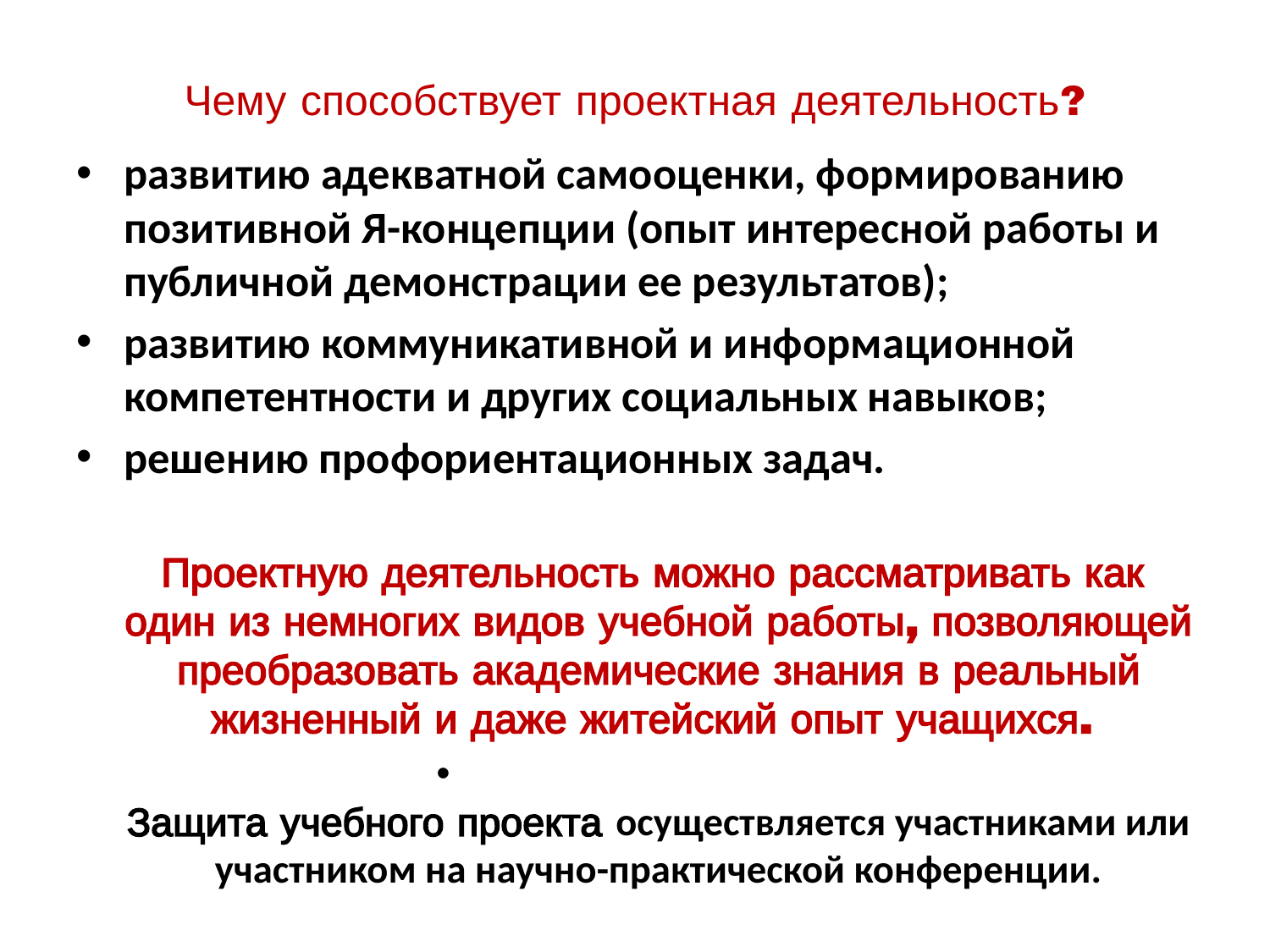

# Чему способствует проектная деятельность?
развитию адекватной самооценки, формированию позитивной Я-концепции (опыт интересной работы и публичной демонстрации ее результатов);
развитию коммуникативной и информационной компетентности и других социальных навыков;
решению профориентационных задач.

    Проектную деятельность можно рассматривать как один из немногих видов учебной работы, позволяющей преобразовать академические знания в реальный жизненный и даже житейский опыт учащихся.
Защита учебного проекта осуществляется участниками или участником на научно-практической конференции.